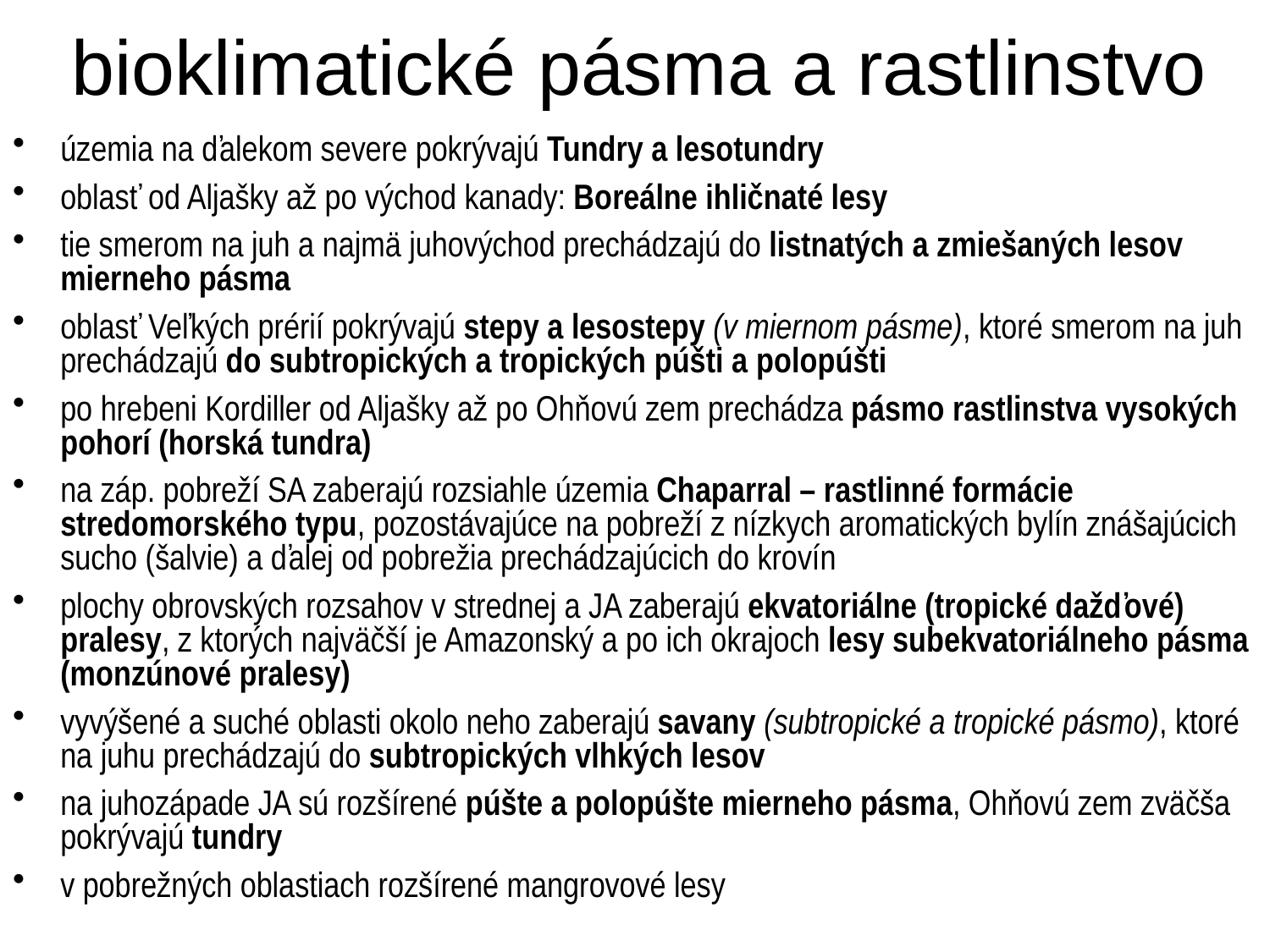

# bioklimatické pásma a rastlinstvo
územia na ďalekom severe pokrývajú Tundry a lesotundry
oblasť od Aljašky až po východ kanady: Boreálne ihličnaté lesy
tie smerom na juh a najmä juhovýchod prechádzajú do listnatých a zmiešaných lesov mierneho pásma
oblasť Veľkých prérií pokrývajú stepy a lesostepy (v miernom pásme), ktoré smerom na juh prechádzajú do subtropických a tropických púšti a polopúšti
po hrebeni Kordiller od Aljašky až po Ohňovú zem prechádza pásmo rastlinstva vysokých pohorí (horská tundra)
na záp. pobreží SA zaberajú rozsiahle územia Chaparral – rastlinné formácie stredomorského typu, pozostávajúce na pobreží z nízkych aromatických bylín znášajúcich sucho (šalvie) a ďalej od pobrežia prechádzajúcich do krovín
plochy obrovských rozsahov v strednej a JA zaberajú ekvatoriálne (tropické dažďové) pralesy, z ktorých najväčší je Amazonský a po ich okrajoch lesy subekvatoriálneho pásma (monzúnové pralesy)
vyvýšené a suché oblasti okolo neho zaberajú savany (subtropické a tropické pásmo), ktoré na juhu prechádzajú do subtropických vlhkých lesov
na juhozápade JA sú rozšírené púšte a polopúšte mierneho pásma, Ohňovú zem zväčša pokrývajú tundry
v pobrežných oblastiach rozšírené mangrovové lesy